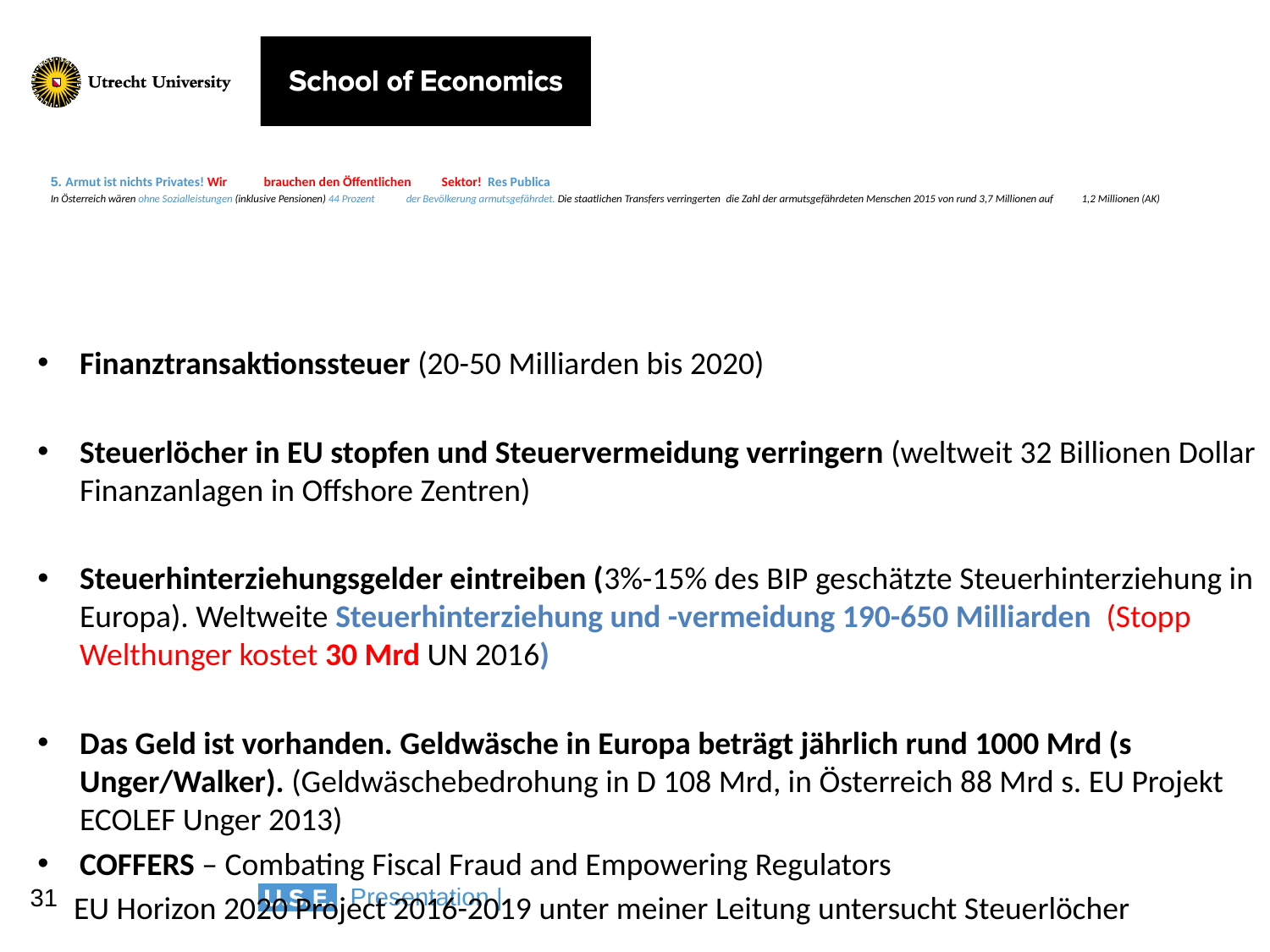

# 5. Armut ist nichts Privates! Wir 					brauchen den Öffentlichen 						Sektor!  Res Publica In Österreich wären ohne Sozialleistungen (inklusive Pensionen) 44 Prozent 	der Bevölkerung armutsgefährdet. Die staatlichen Transfers verringerten 	die Zahl der armutsgefährdeten Menschen 2015 von rund 3,7 Millionen auf 	1,2 Millionen (AK)
Finanztransaktionssteuer (20-50 Milliarden bis 2020)

Steuerlöcher in EU stopfen und Steuervermeidung verringern (weltweit 32 Billionen Dollar Finanzanlagen in Offshore Zentren)

Steuerhinterziehungsgelder eintreiben (3%-15% des BIP geschätzte Steuerhinterziehung in Europa). Weltweite Steuerhinterziehung und -vermeidung 190-650 Milliarden  (Stopp Welthunger kostet 30 Mrd UN 2016)

Das Geld ist vorhanden. Geldwäsche in Europa beträgt jährlich rund 1000 Mrd (s Unger/Walker). (Geldwäschebedrohung in D 108 Mrd, in Österreich 88 Mrd s. EU Projekt ECOLEF Unger 2013)
COFFERS – Combating Fiscal Fraud and Empowering Regulators
     EU Horizon 2020 Project 2016-2019 unter meiner Leitung untersucht Steuerlöcher

31